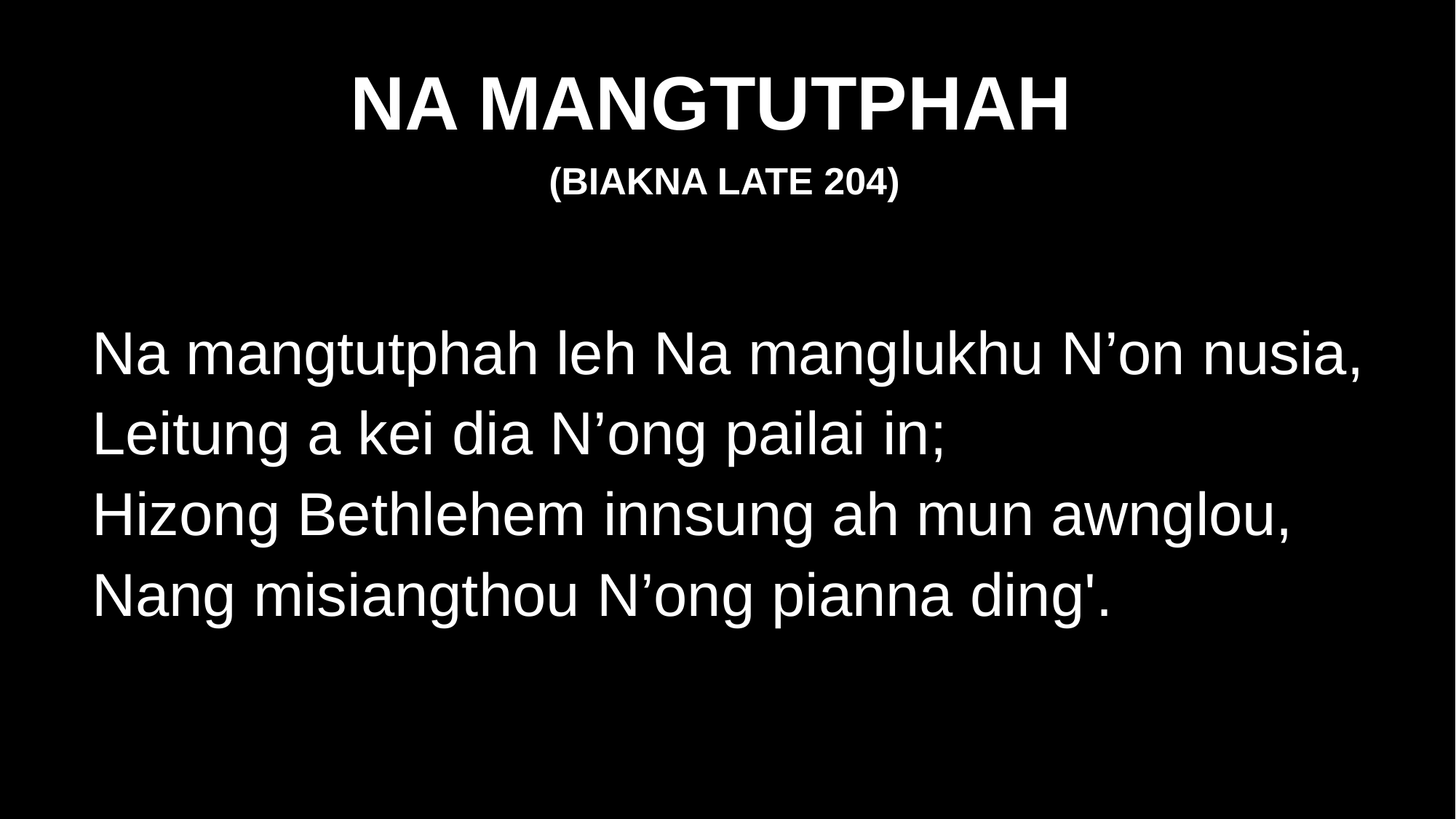

NA MANGTUTPHAH
(BIAKNA LATE 204)
Na mangtutphah leh Na manglukhu N’on nusia,
Leitung a kei dia N’ong pailai in;
Hizong Bethlehem innsung ah mun awnglou,
Nang misiangthou N’ong pianna ding'.